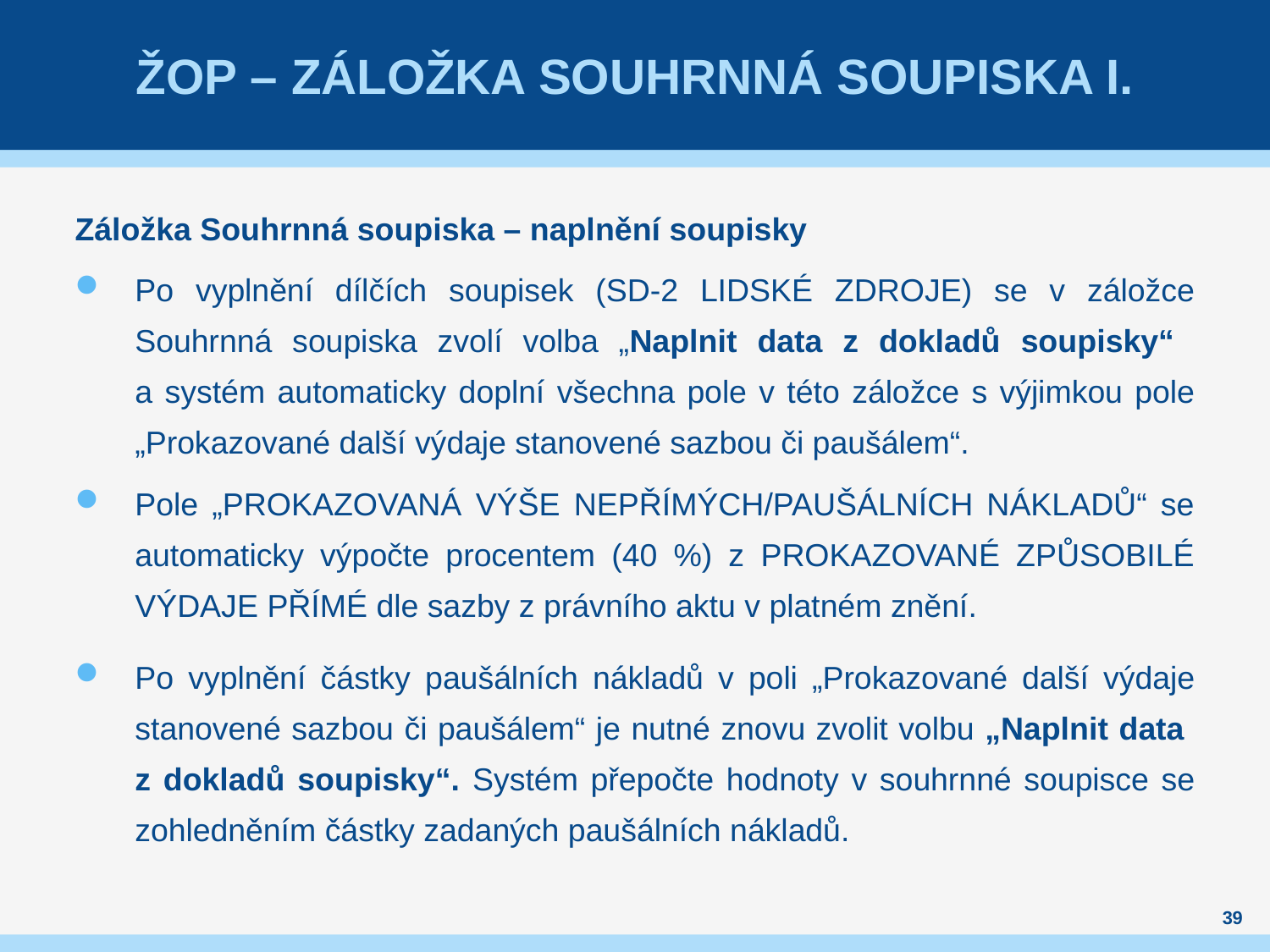

# Žop – záložka souhrnná soupiska I.
Záložka Souhrnná soupiska – naplnění soupisky
Po vyplnění dílčích soupisek (SD-2 LIDSKÉ ZDROJE) se v záložce Souhrnná soupiska zvolí volba „Naplnit data z dokladů soupisky“
a systém automaticky doplní všechna pole v této záložce s výjimkou pole „Prokazované další výdaje stanovené sazbou či paušálem“.
Pole „PROKAZOVANÁ VÝŠE NEPŘÍMÝCH/PAUŠÁLNÍCH NÁKLADŮ“ se automaticky výpočte procentem (40 %) z PROKAZOVANÉ ZPŮSOBILÉ VÝDAJE PŘÍMÉ dle sazby z právního aktu v platném znění.
Po vyplnění částky paušálních nákladů v poli „Prokazované další výdaje stanovené sazbou či paušálem“ je nutné znovu zvolit volbu „Naplnit data
z dokladů soupisky“. Systém přepočte hodnoty v souhrnné soupisce se zohledněním částky zadaných paušálních nákladů.

39